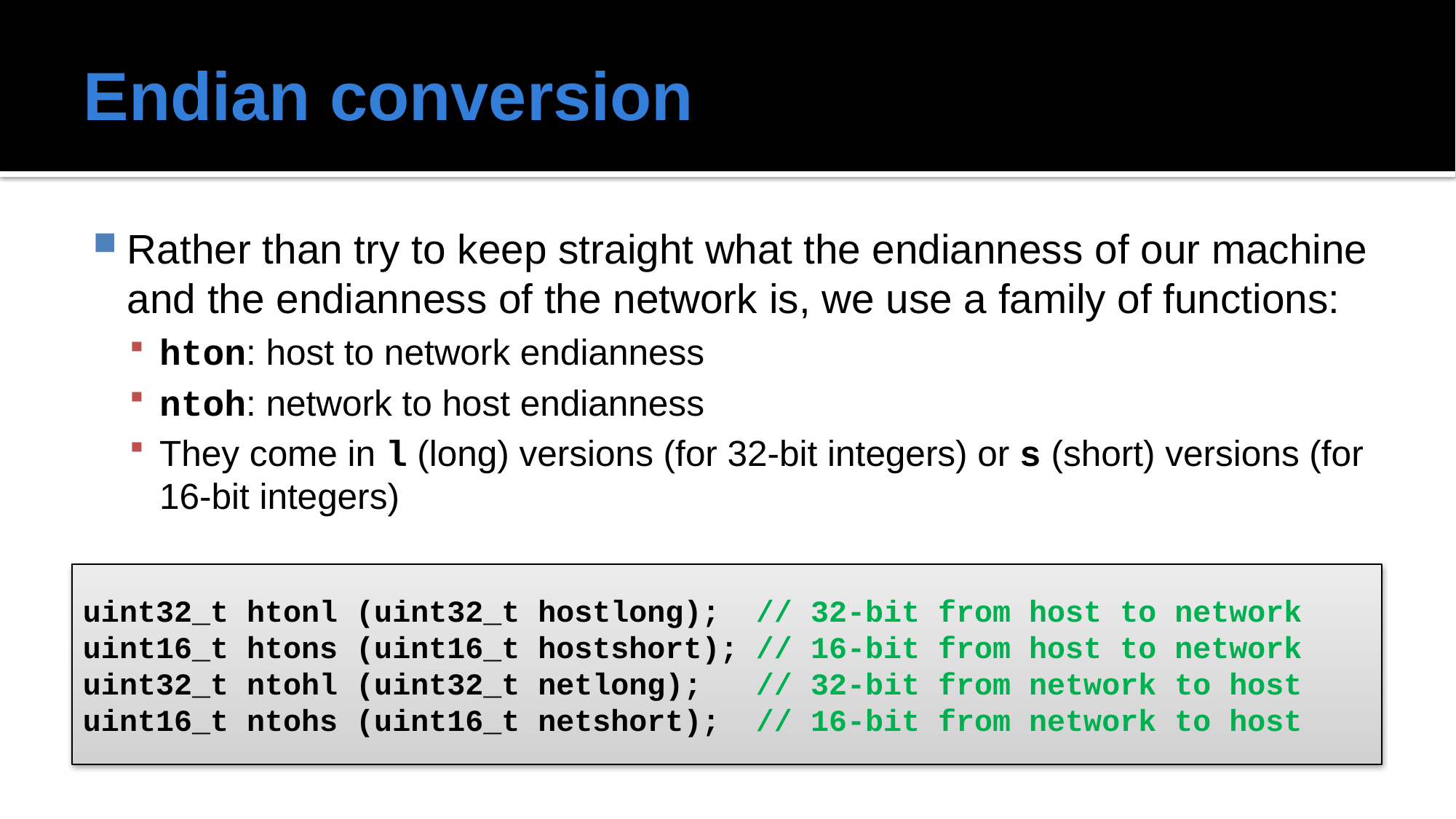

# Endian conversion
Rather than try to keep straight what the endianness of our machine and the endianness of the network is, we use a family of functions:
hton: host to network endianness
ntoh: network to host endianness
They come in l (long) versions (for 32-bit integers) or s (short) versions (for 16-bit integers)
uint32_t htonl (uint32_t hostlong);  // 32-bit from host to network
uint16_t htons (uint16_t hostshort); // 16-bit from host to network
uint32_t ntohl (uint32_t netlong);   // 32-bit from network to host
uint16_t ntohs (uint16_t netshort);  // 16-bit from network to host